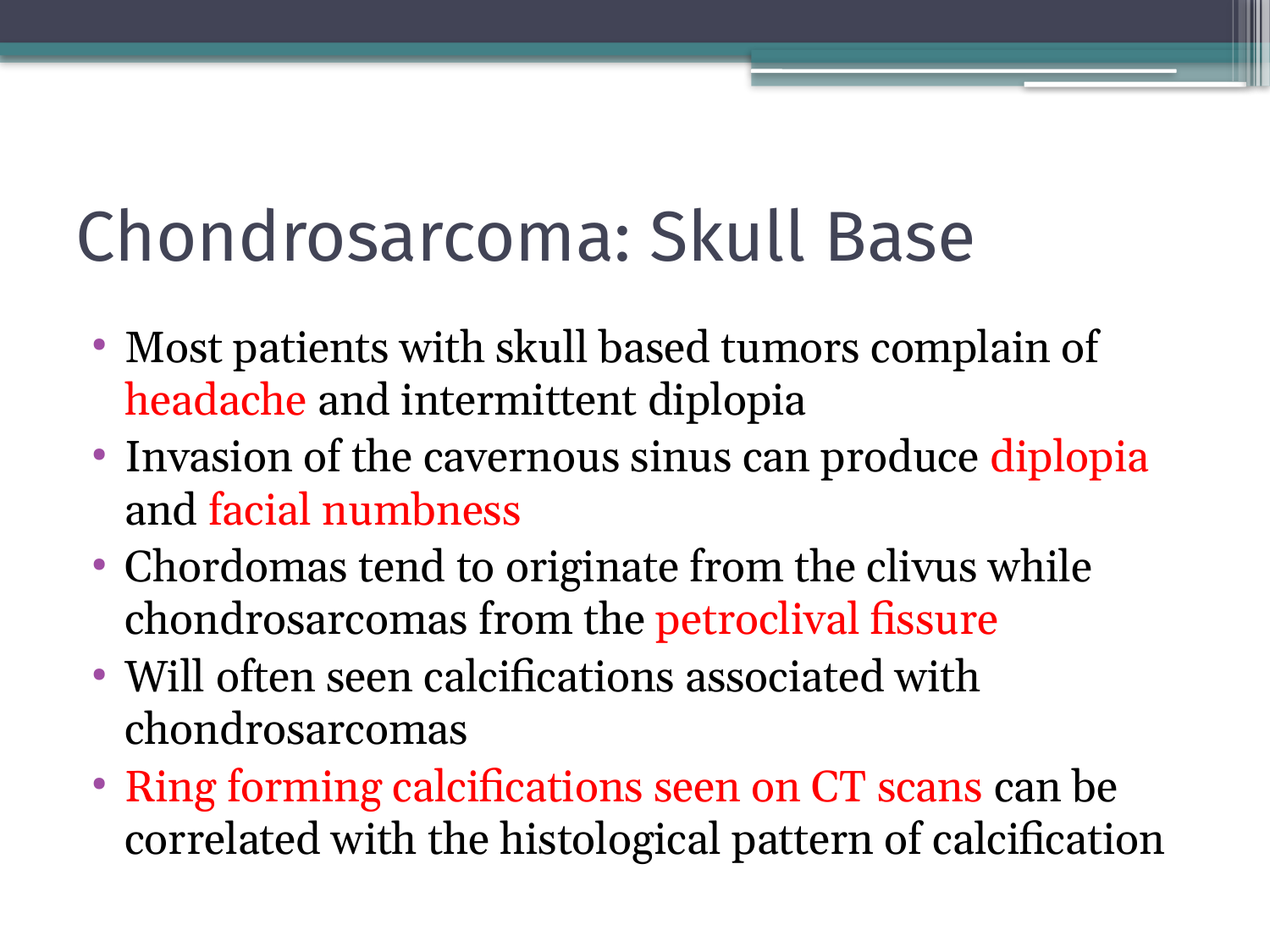

# Chondrosarcoma: Skull Base
Most patients with skull based tumors complain of headache and intermittent diplopia
Invasion of the cavernous sinus can produce diplopia and facial numbness
Chordomas tend to originate from the clivus while chondrosarcomas from the petroclival fissure
Will often seen calcifications associated with chondrosarcomas
Ring forming calcifications seen on CT scans can be correlated with the histological pattern of calcification